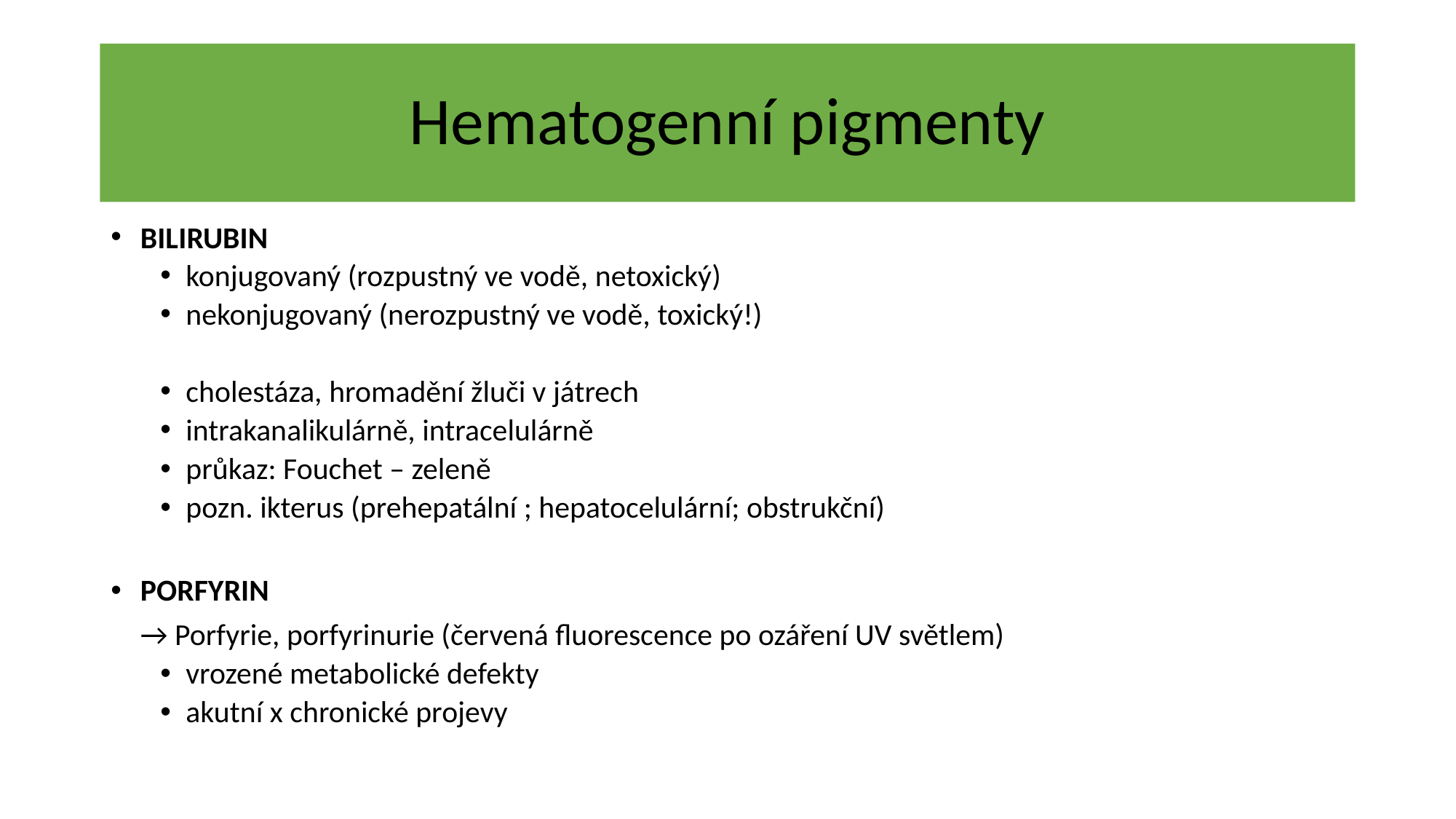

# Hematogenní pigmenty
BILIRUBIN
 konjugovaný (rozpustný ve vodě, netoxický)
 nekonjugovaný (nerozpustný ve vodě, toxický!)

 cholestáza, hromadění žluči v játrech
 intrakanalikulárně, intracelulárně
 průkaz: Fouchet – zeleně
 pozn. ikterus (prehepatální ; hepatocelulární; obstrukční)

PORFYRIN
		→ Porfyrie, porfyrinurie (červená fluorescence po ozáření UV světlem)
 vrozené metabolické defekty
 akutní x chronické projevy